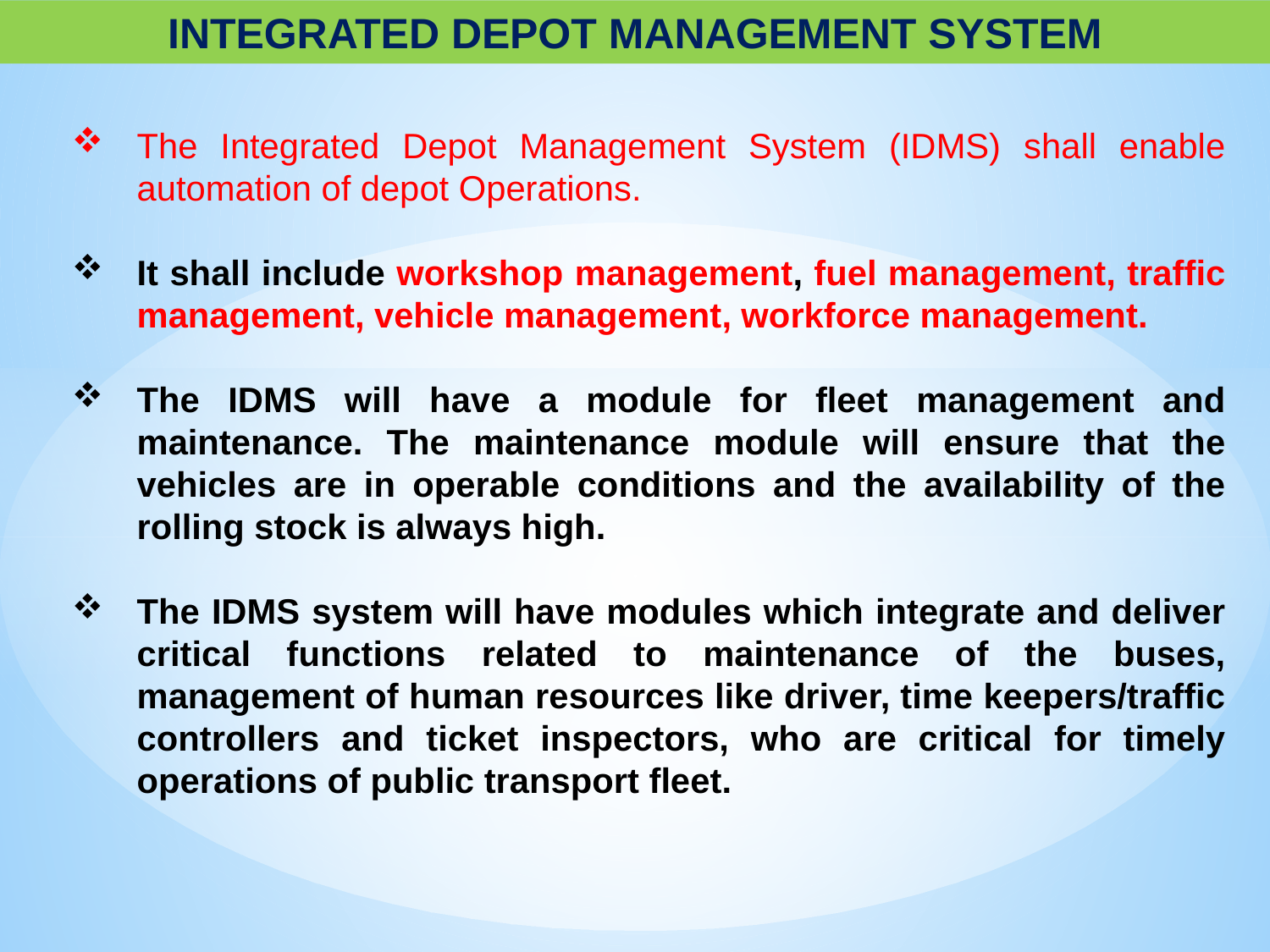

INTEGRATED DEPOT MANAGEMENT SYSTEM
The Integrated Depot Management System (IDMS) shall enable automation of depot Operations.

It shall include workshop management, fuel management, traffic management, vehicle management, workforce management.

The IDMS will have a module for fleet management and maintenance. The maintenance module will ensure that the vehicles are in operable conditions and the availability of the rolling stock is always high.

The IDMS system will have modules which integrate and deliver critical functions related to maintenance of the buses, management of human resources like driver, time keepers/traffic controllers and ticket inspectors, who are critical for timely operations of public transport fleet.